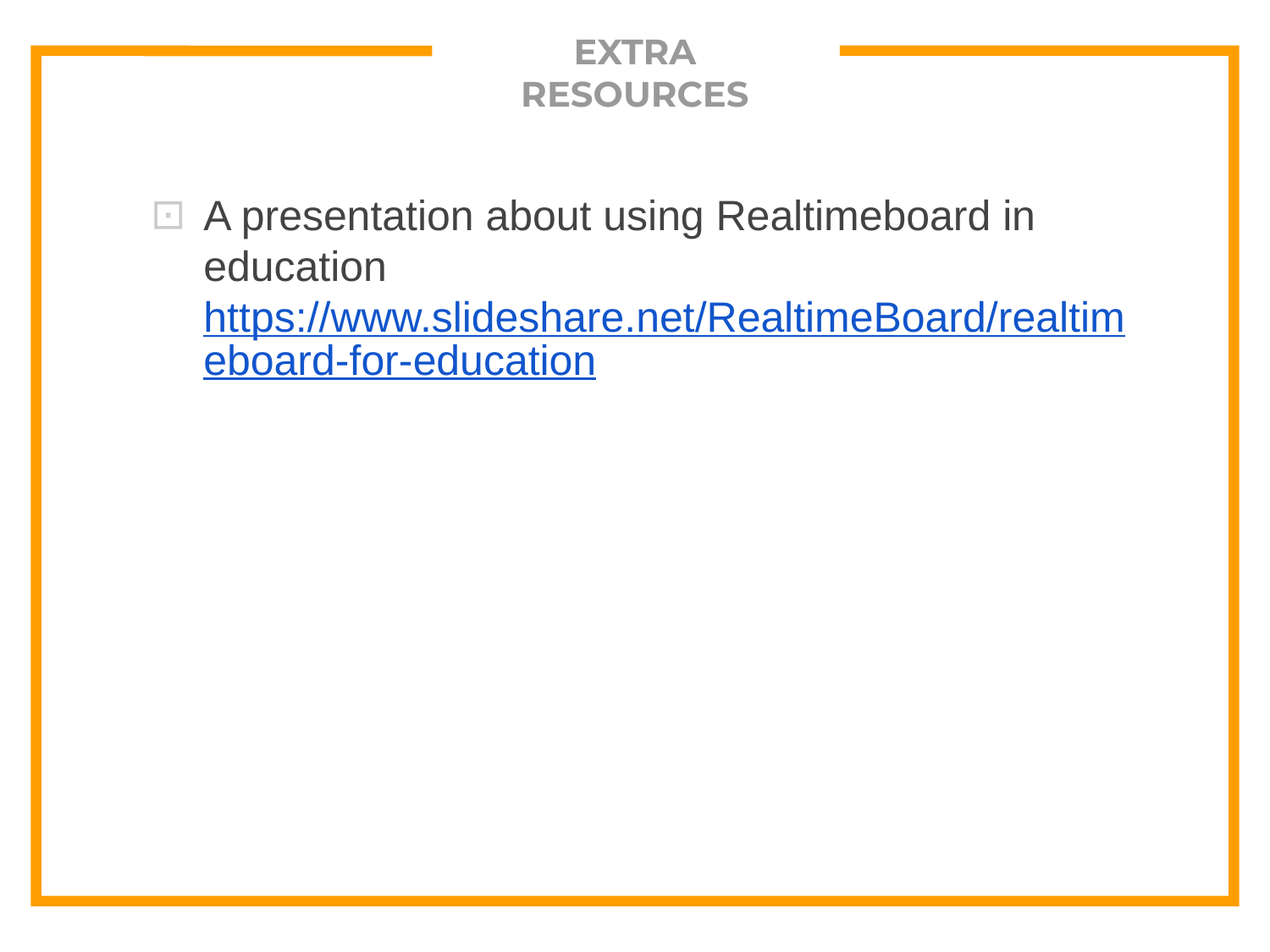

# EXTRA RESOURCES
A presentation about using Realtimeboard in education https://www.slideshare.net/RealtimeBoard/realtimeboard-for-education